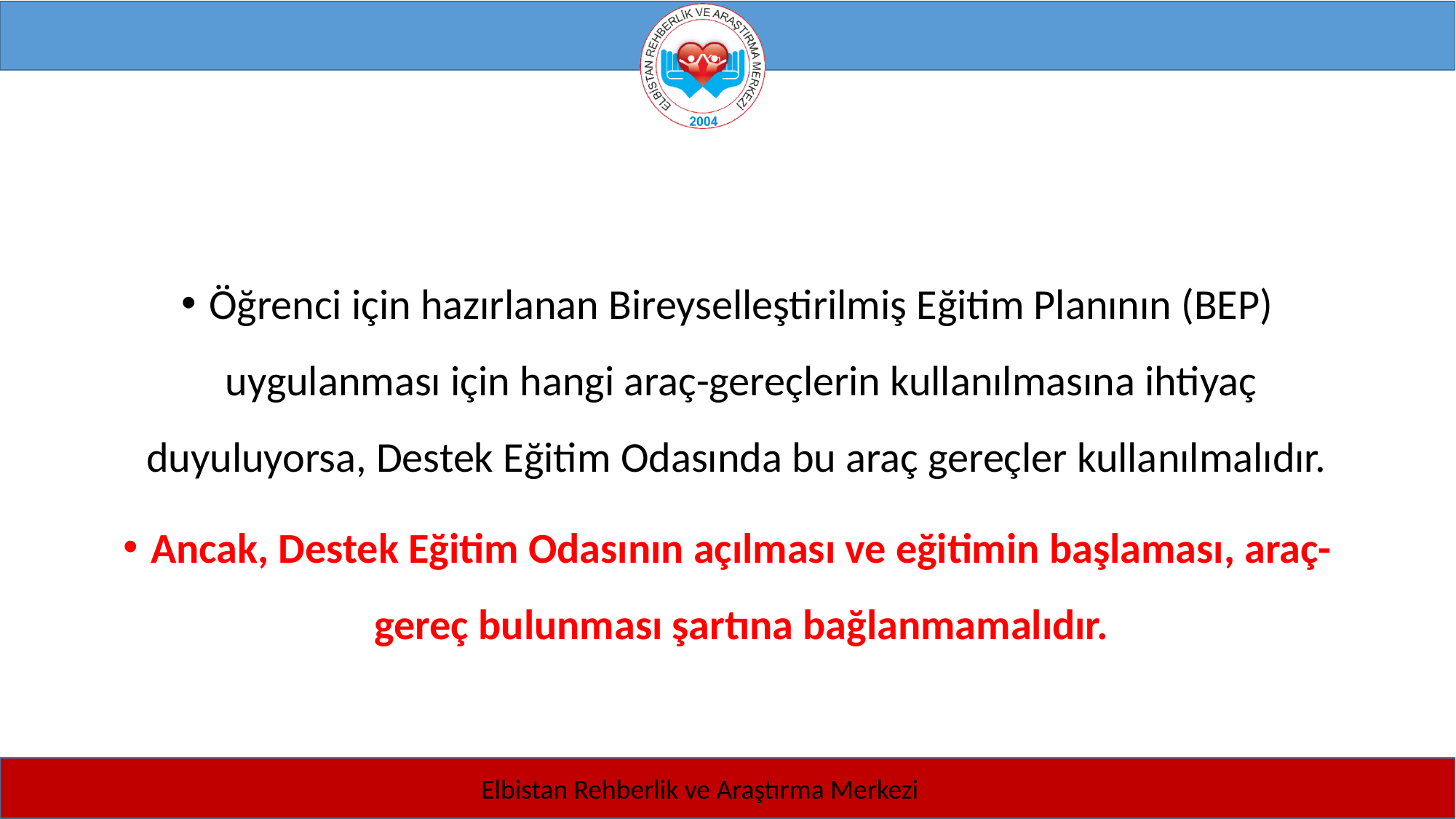

Öğrenci için hazırlanan Bireyselleştirilmiş Eğitim Planının (BEP) uygulanması için hangi araç-gereçlerin kullanılmasına ihtiyaç duyuluyorsa, Destek Eğitim Odasında bu araç gereçler kullanılmalıdır.
Ancak, Destek Eğitim Odasının açılması ve eğitimin başlaması, araç-gereç bulunması şartına bağlanmamalıdır.